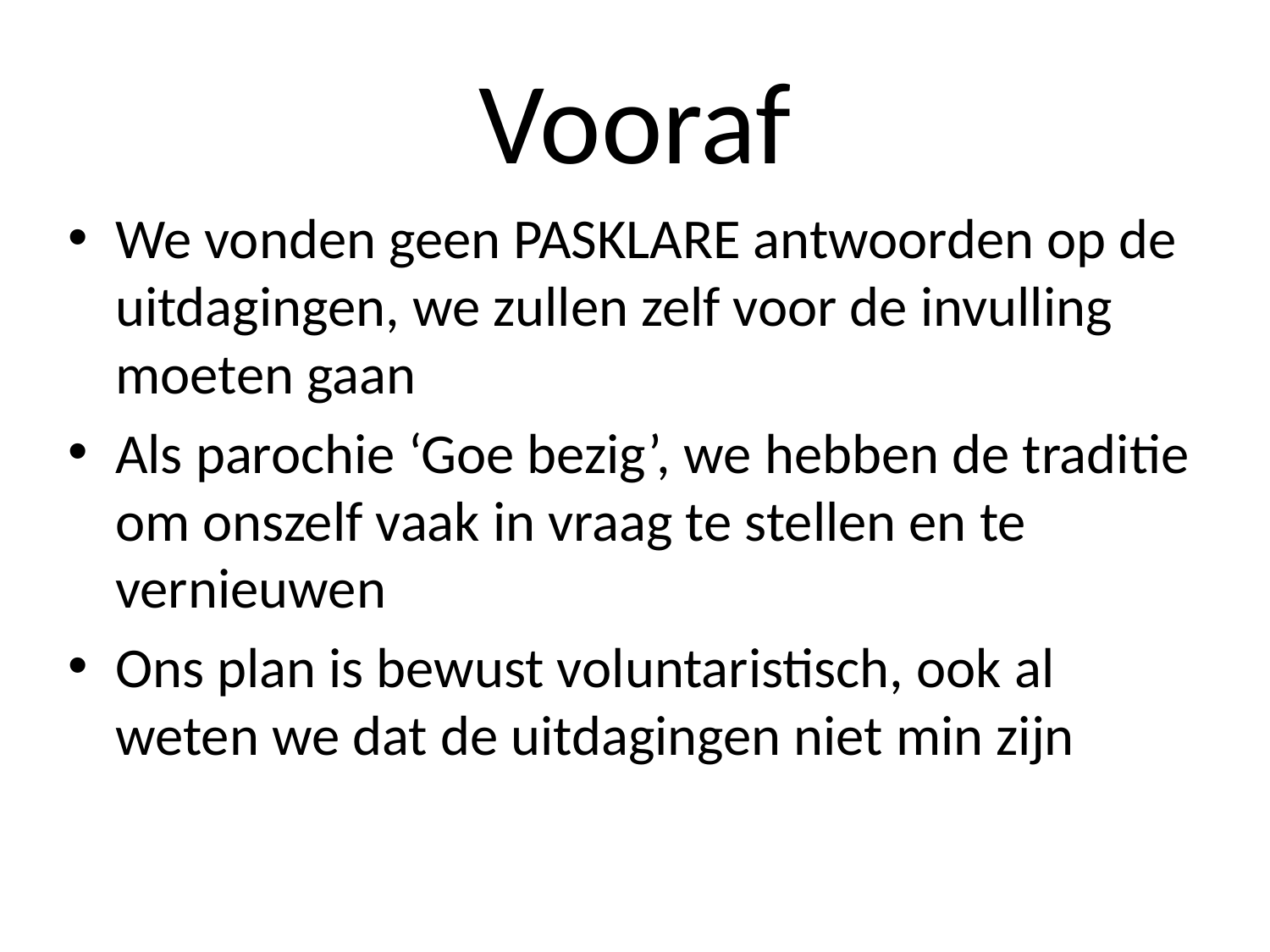

# Vooraf
We vonden geen PASKLARE antwoorden op de uitdagingen, we zullen zelf voor de invulling moeten gaan
Als parochie ‘Goe bezig’, we hebben de traditie om onszelf vaak in vraag te stellen en te vernieuwen
Ons plan is bewust voluntaristisch, ook al weten we dat de uitdagingen niet min zijn